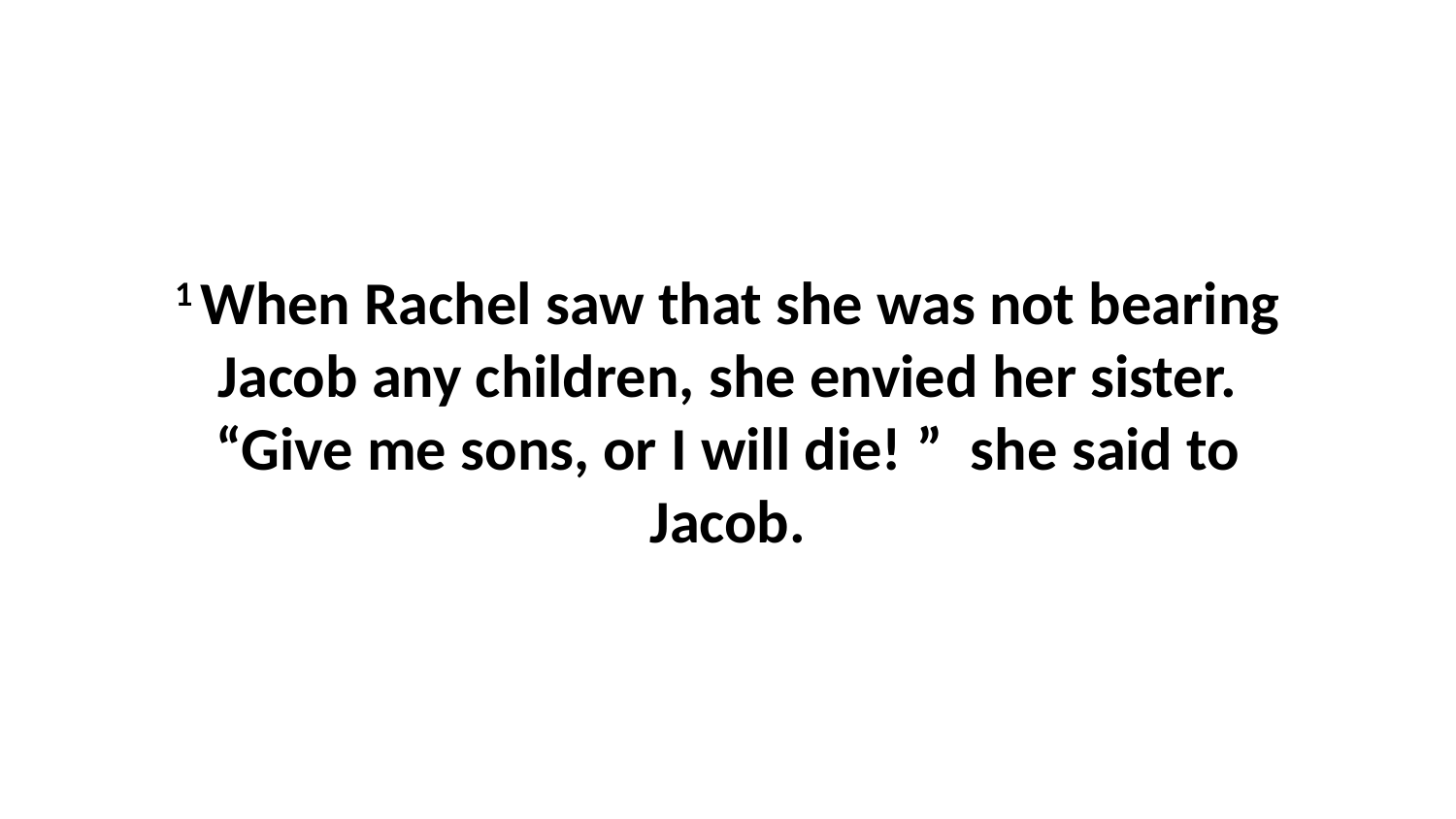

1 When Rachel saw that she was not bearing Jacob any children, she envied her sister. “Give me sons, or I will die! ”  she said to Jacob.